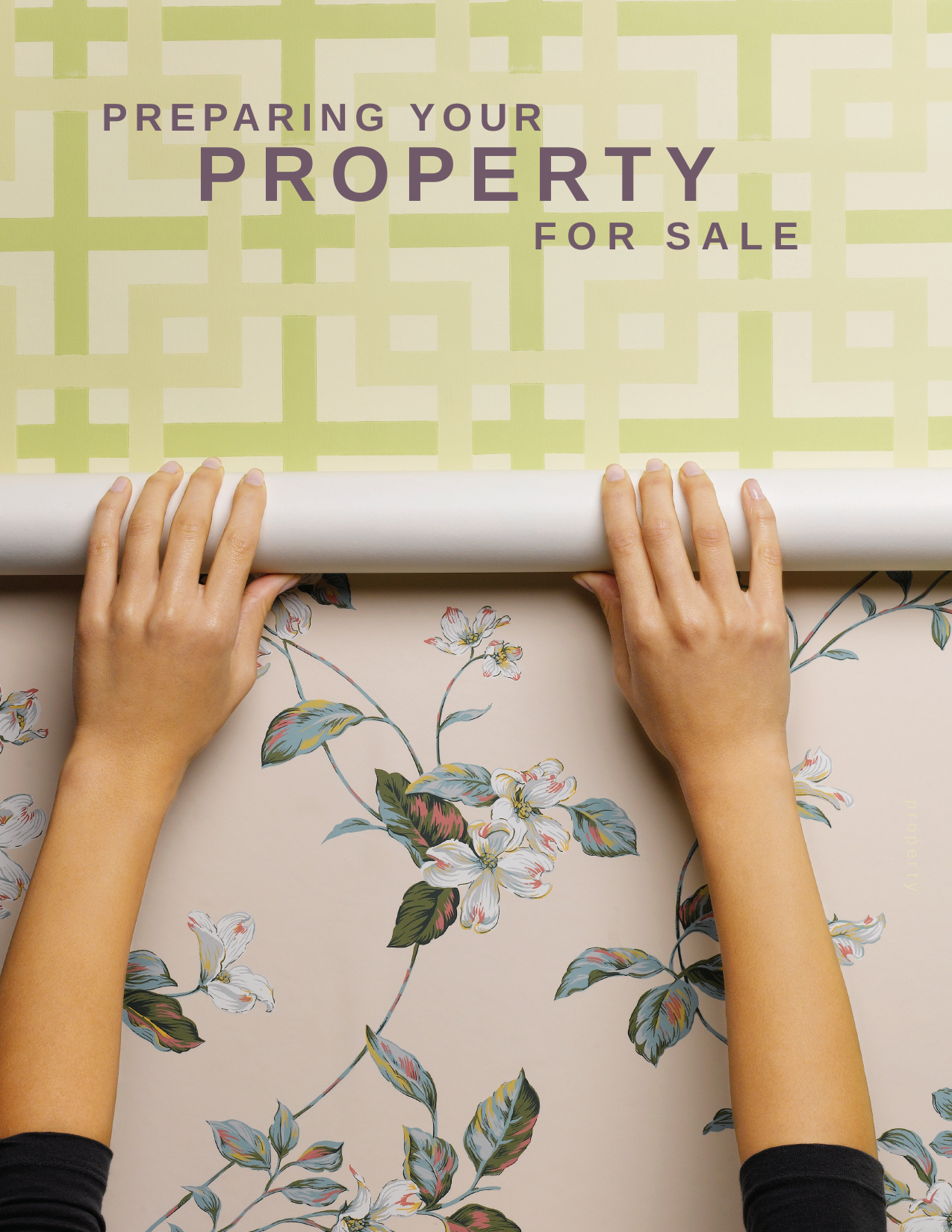

PREPARING YOUR
PROPERTY
FOR SALE
proper t y